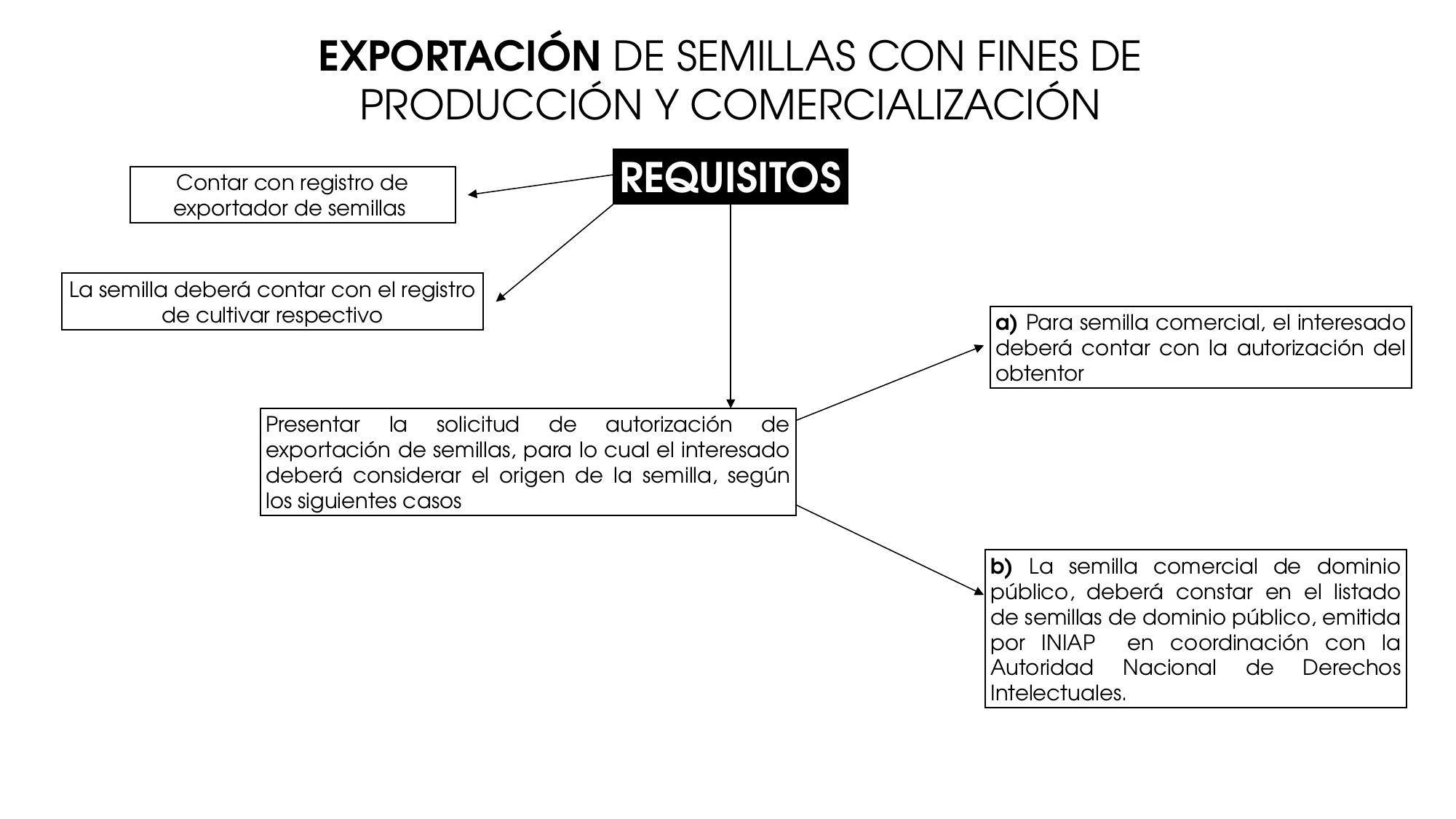

EXPORTACIÓN DE SEMILLAS CON FINES DE PRODUCCIÓN Y COMERCIALIZACIÓN
REQUISITOS
Contar con registro de exportador de semillas
La semilla deberá contar con el registro de cultivar respectivo
a) Para semilla comercial, el interesado deberá contar con la autorización del obtentor
Presentar la solicitud de autorización de exportación de semillas, para lo cual el interesado deberá considerar el origen de la semilla, según los siguientes casos
b) La semilla comercial de dominio público, deberá constar en el listado de semillas de dominio público, emitida por INIAP  en coordinación con la Autoridad Nacional de Derechos Intelectuales.